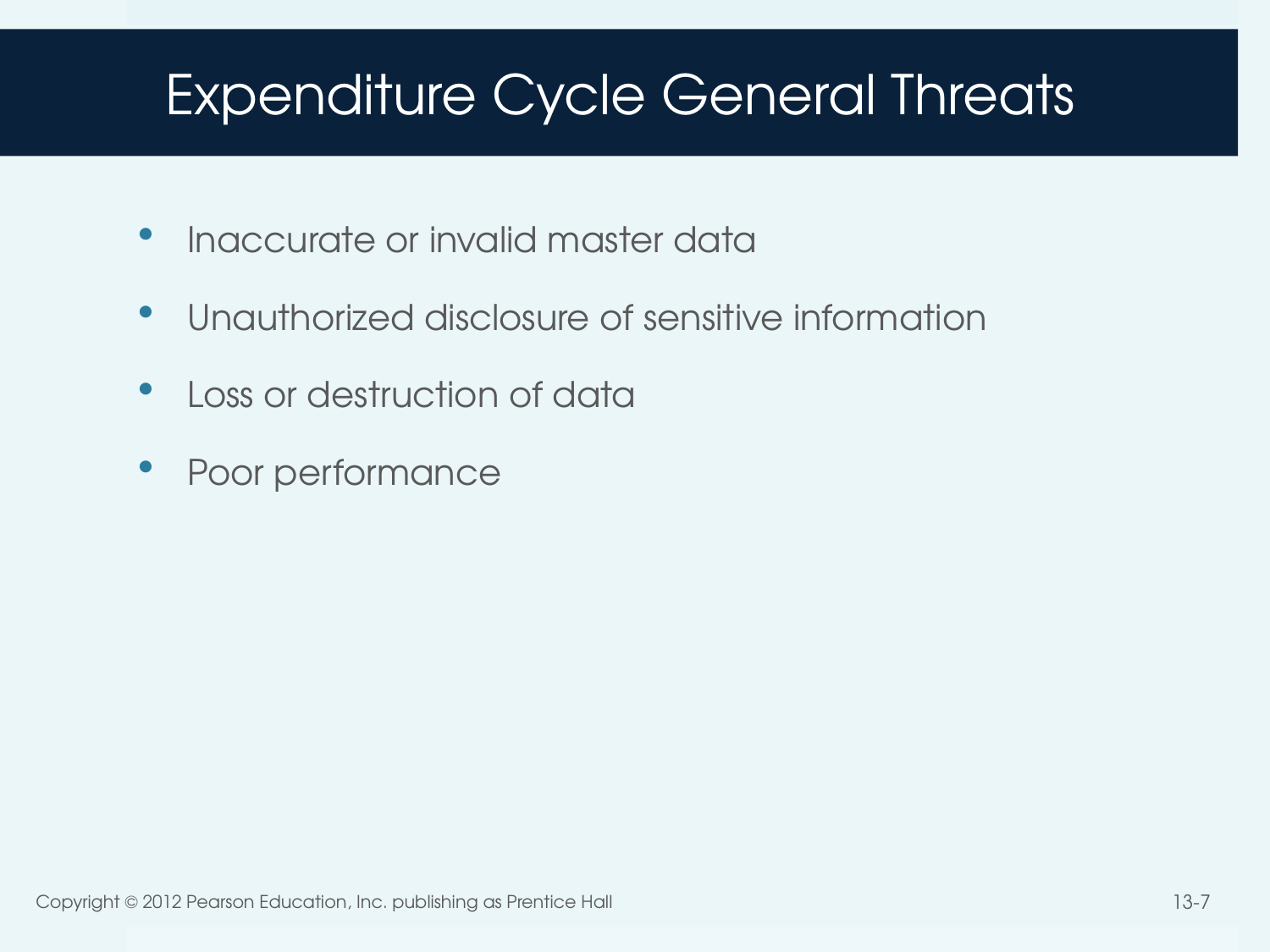

# Expenditure Cycle General Threats
Inaccurate or invalid master data
Unauthorized disclosure of sensitive information
Loss or destruction of data
Poor performance
Copyright © 2012 Pearson Education, Inc. publishing as Prentice Hall
13-7